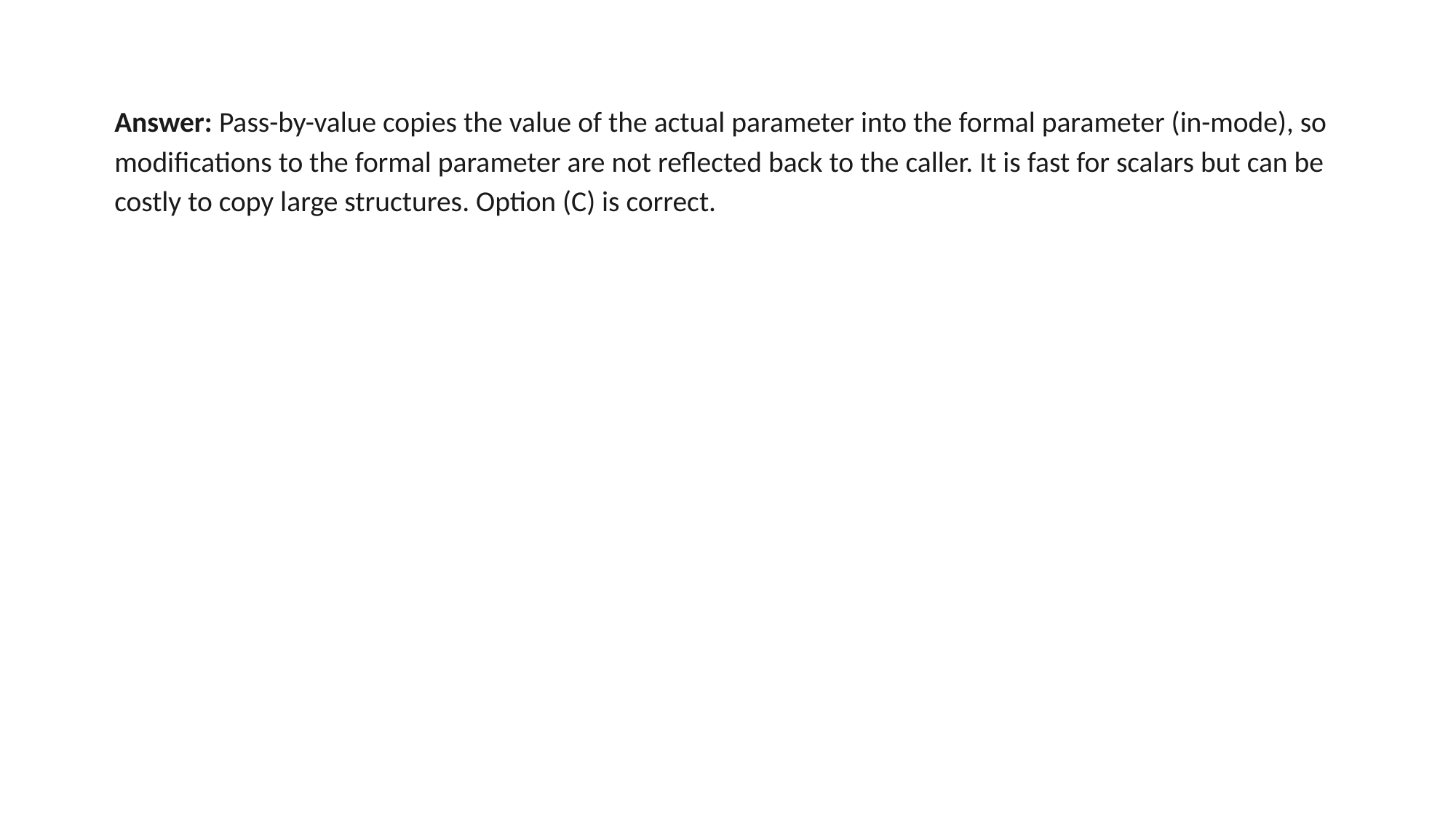

Answer: Pass-by-value copies the value of the actual parameter into the formal parameter (in-mode), so modifications to the formal parameter are not reflected back to the caller. It is fast for scalars but can be costly to copy large structures. Option (C) is correct.